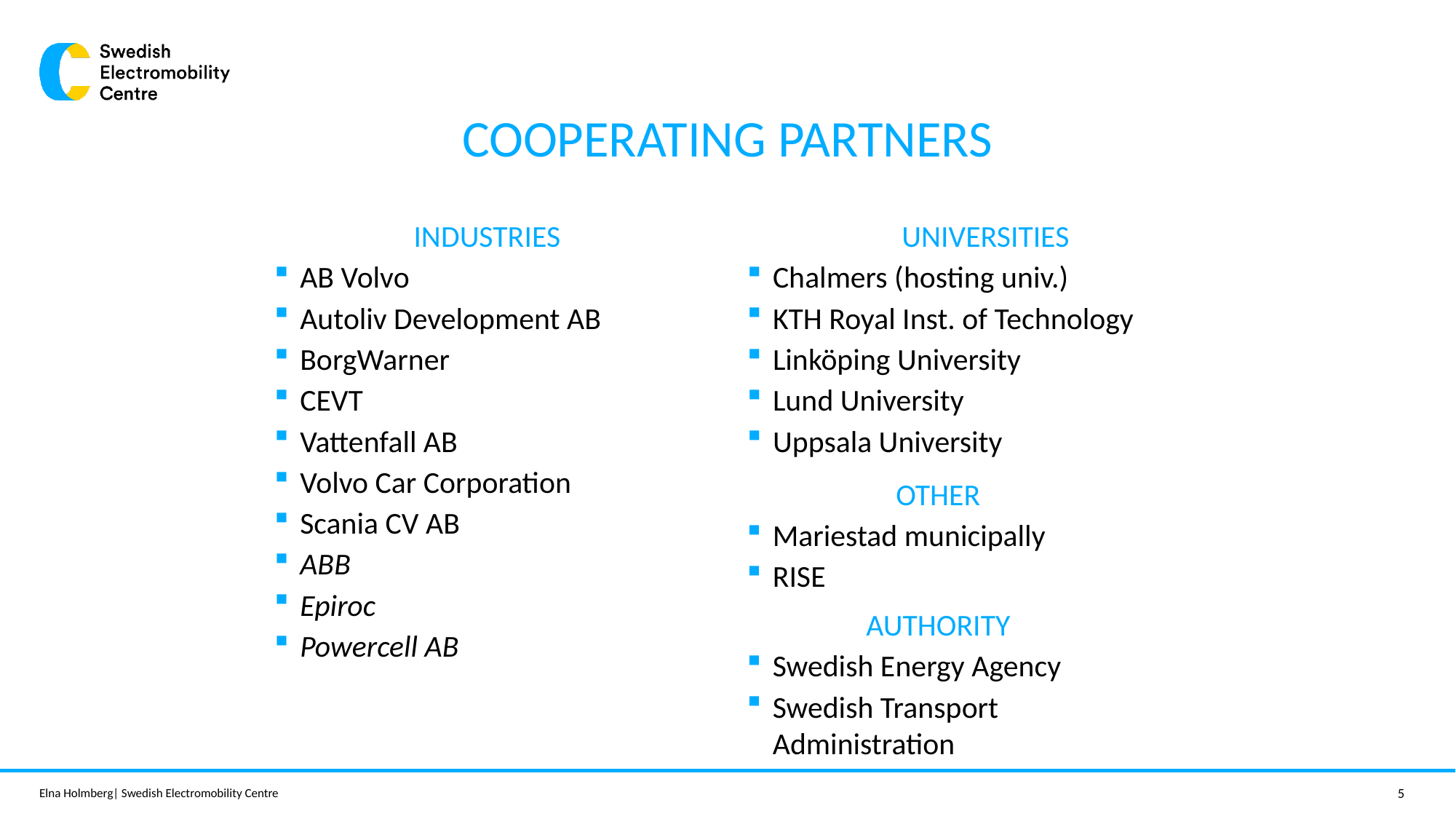

# COOPERATING PARTNERS
INDUSTRIES
AB Volvo
Autoliv Development AB
BorgWarner
CEVT
Vattenfall AB
Volvo Car Corporation
Scania CV AB
ABB
Epiroc
Powercell AB

UNIVERSITIES
Chalmers (hosting univ.)
KTH Royal Inst. of Technology
Linköping University
Lund University
Uppsala University

OTHER
Mariestad municipally
RISE
AUTHORITY
Swedish Energy Agency
Swedish Transport Administration